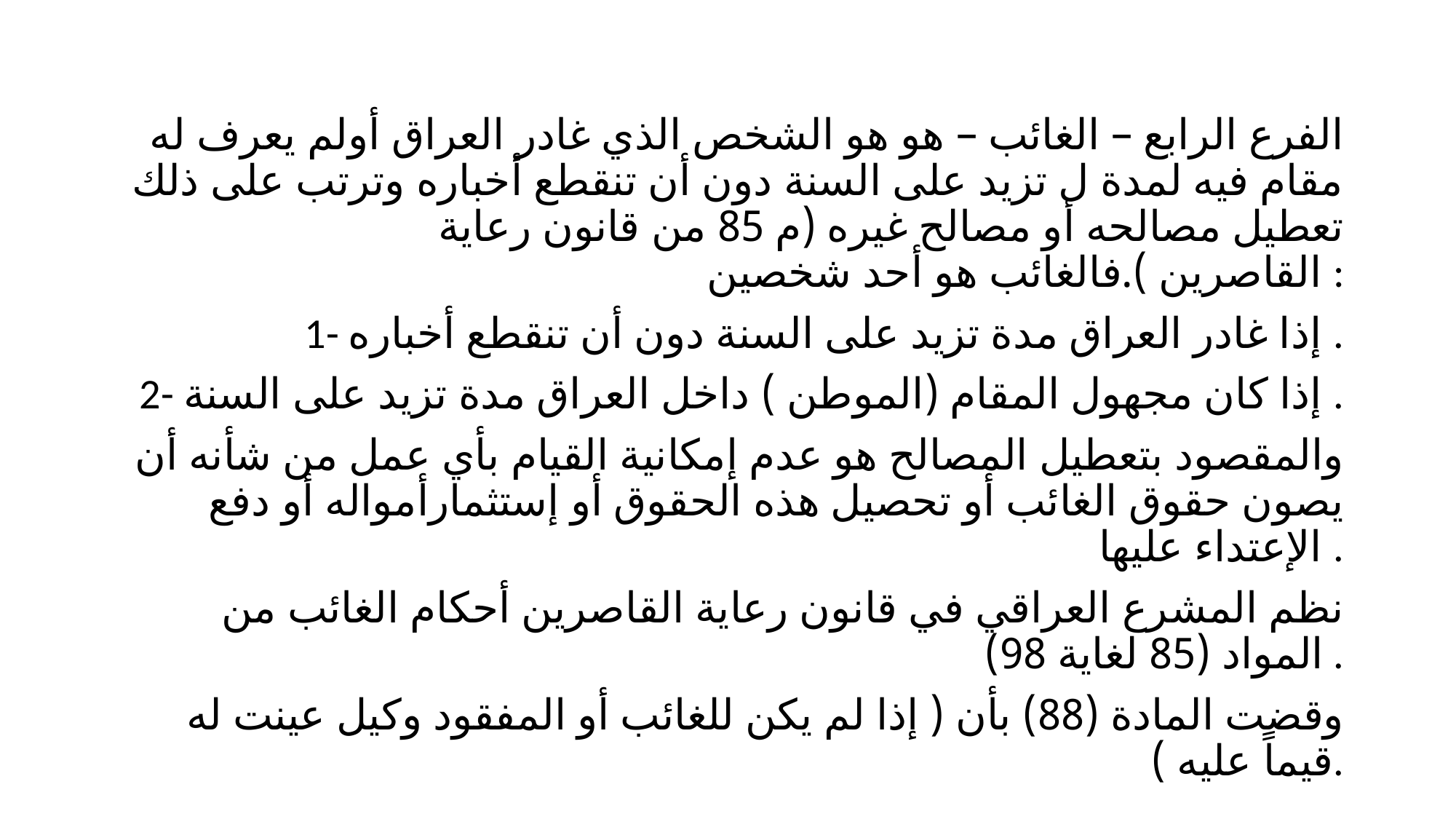

#
الفرع الرابع – الغائب – هو هو الشخص الذي غادر العراق أولم يعرف له مقام فيه لمدة ل تزيد على السنة دون أن تنقطع أخباره وترتب على ذلك تعطيل مصالحه أو مصالح غيره (م 85 من قانون رعاية القاصرين ).فالغائب هو أحد شخصين :
1- إذا غادر العراق مدة تزيد على السنة دون أن تنقطع أخباره .
2- إذا كان مجهول المقام (الموطن ) داخل العراق مدة تزيد على السنة .
والمقصود بتعطيل المصالح هو عدم إمكانية القيام بأي عمل من شأنه أن يصون حقوق الغائب أو تحصيل هذه الحقوق أو إستثمارأمواله أو دفع الإعتداء عليها .
نظم المشرع العراقي في قانون رعاية القاصرين أحكام الغائب من المواد (85 لغاية 98) .
وقضت المادة (88) بأن ( إذا لم يكن للغائب أو المفقود وكيل عينت له قيماً عليه ).